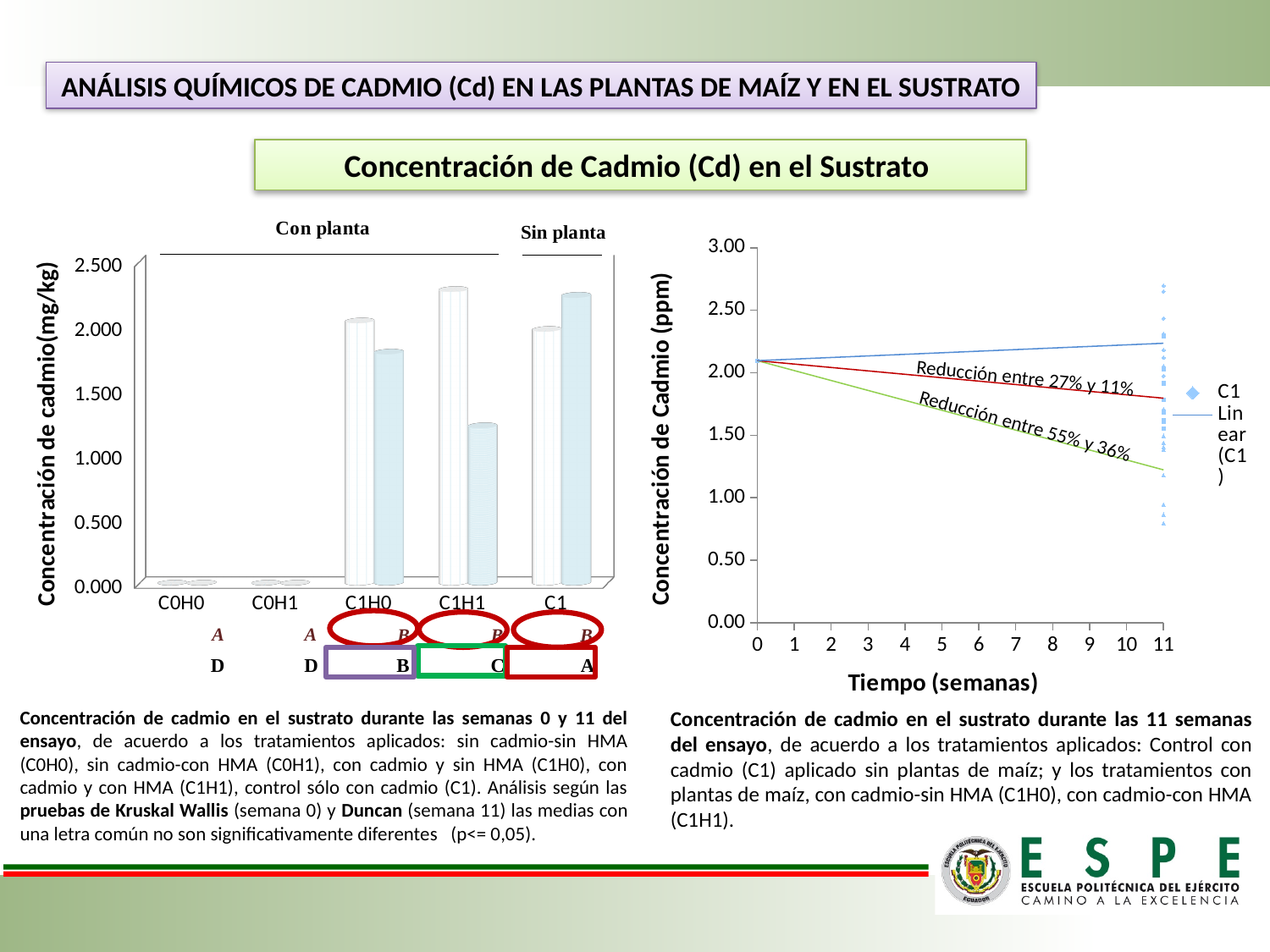

ANÁLISIS QUÍMICOS DE CADMIO (Cd) EN LAS PLANTAS DE MAÍZ Y EN EL SUSTRATO
Concentración de Cadmio (Cd) en el Sustrato

[unsupported chart]

### Chart

| Category | C1 | C1H0 | C1H1 |
|---|---|---|---|
Reducción entre 27% y 11%
Reducción entre 55% y 36%
A
A
B
B
B

D
D
B
C
A

Concentración de cadmio en el sustrato durante las semanas 0 y 11 del ensayo, de acuerdo a los tratamientos aplicados: sin cadmio-sin HMA (C0H0), sin cadmio-con HMA (C0H1), con cadmio y sin HMA (C1H0), con cadmio y con HMA (C1H1), control sólo con cadmio (C1). Análisis según las pruebas de Kruskal Wallis (semana 0) y Duncan (semana 11) las medias con una letra común no son significativamente diferentes   (p<= 0,05).
Concentración de cadmio en el sustrato durante las 11 semanas del ensayo, de acuerdo a los tratamientos aplicados: Control con cadmio (C1) aplicado sin plantas de maíz; y los tratamientos con plantas de maíz, con cadmio-sin HMA (C1H0), con cadmio-con HMA (C1H1).